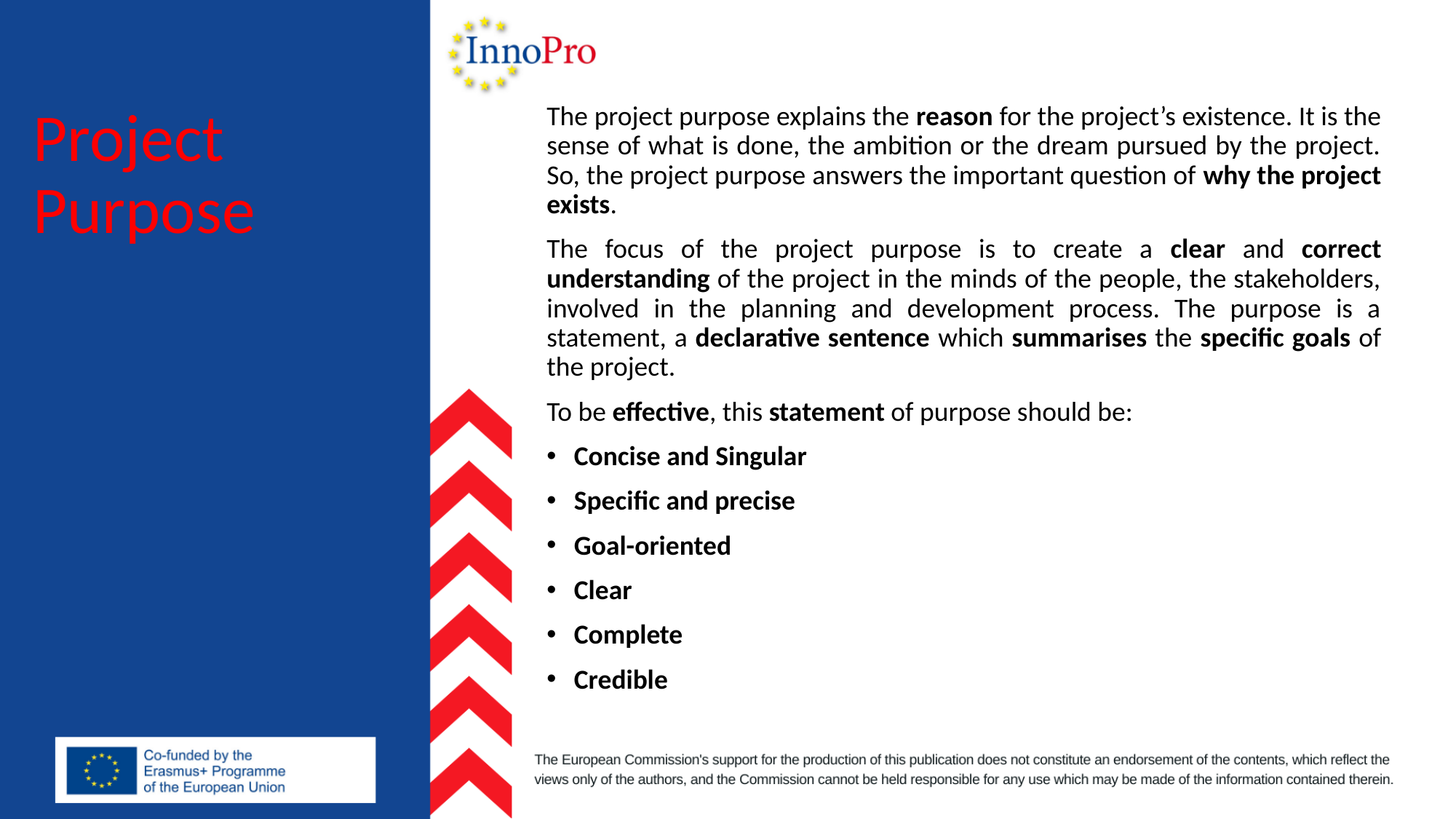

# Project Purpose
The project purpose explains the reason for the project’s existence. It is the sense of what is done, the ambition or the dream pursued by the project. So, the project purpose answers the important question of why the project exists.
The focus of the project purpose is to create a clear and correct understanding of the project in the minds of the people, the stakeholders, involved in the planning and development process. The purpose is a statement, a declarative sentence which summarises the specific goals of the project.
To be effective, this statement of purpose should be:
Concise and Singular
Specific and precise
Goal-oriented
Clear
Complete
Credible